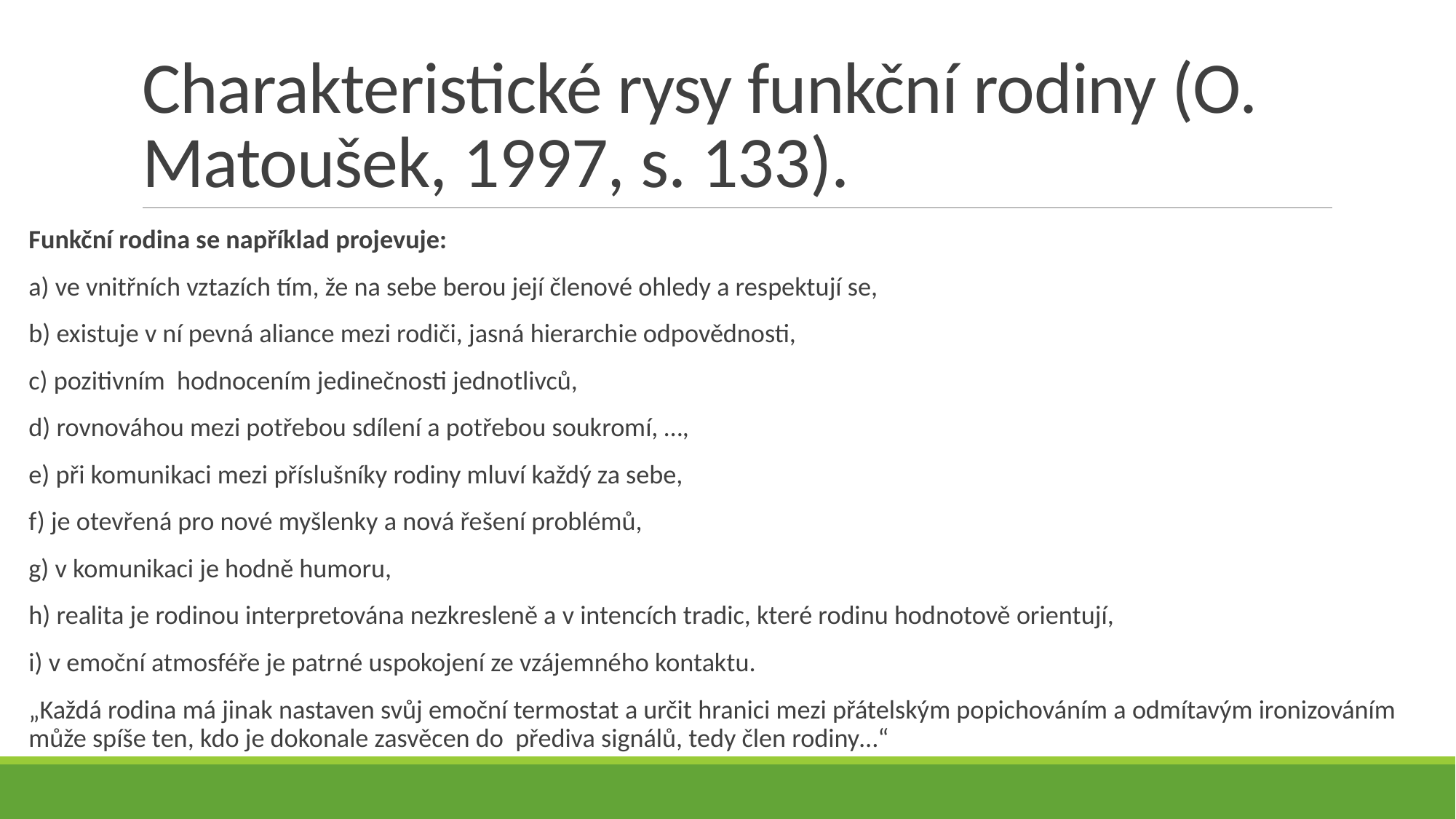

# Charakteristické rysy funkční rodiny (O. Matoušek, 1997, s. 133).
Funkční rodina se například projevuje:
a) ve vnitřních vztazích tím, že na sebe berou její členové ohledy a respektují se,
b) existuje v ní pevná aliance mezi rodiči, jasná hierarchie odpovědnosti,
c) pozitivním  hodnocením jedinečnosti jednotlivců,
d) rovnováhou mezi potřebou sdílení a potřebou soukromí, …,
e) při komunikaci mezi příslušníky rodiny mluví každý za sebe,
f) je otevřená pro nové myšlenky a nová řešení problémů,
g) v komunikaci je hodně humoru,
h) realita je rodinou interpretována nezkresleně a v intencích tradic, které rodinu hodnotově orientují,
i) v emoční atmosféře je patrné uspokojení ze vzájemného kontaktu.
„Každá rodina má jinak nastaven svůj emoční termostat a určit hranici mezi přátelským popichováním a odmítavým ironizováním může spíše ten, kdo je dokonale zasvěcen do  přediva signálů, tedy člen rodiny…“